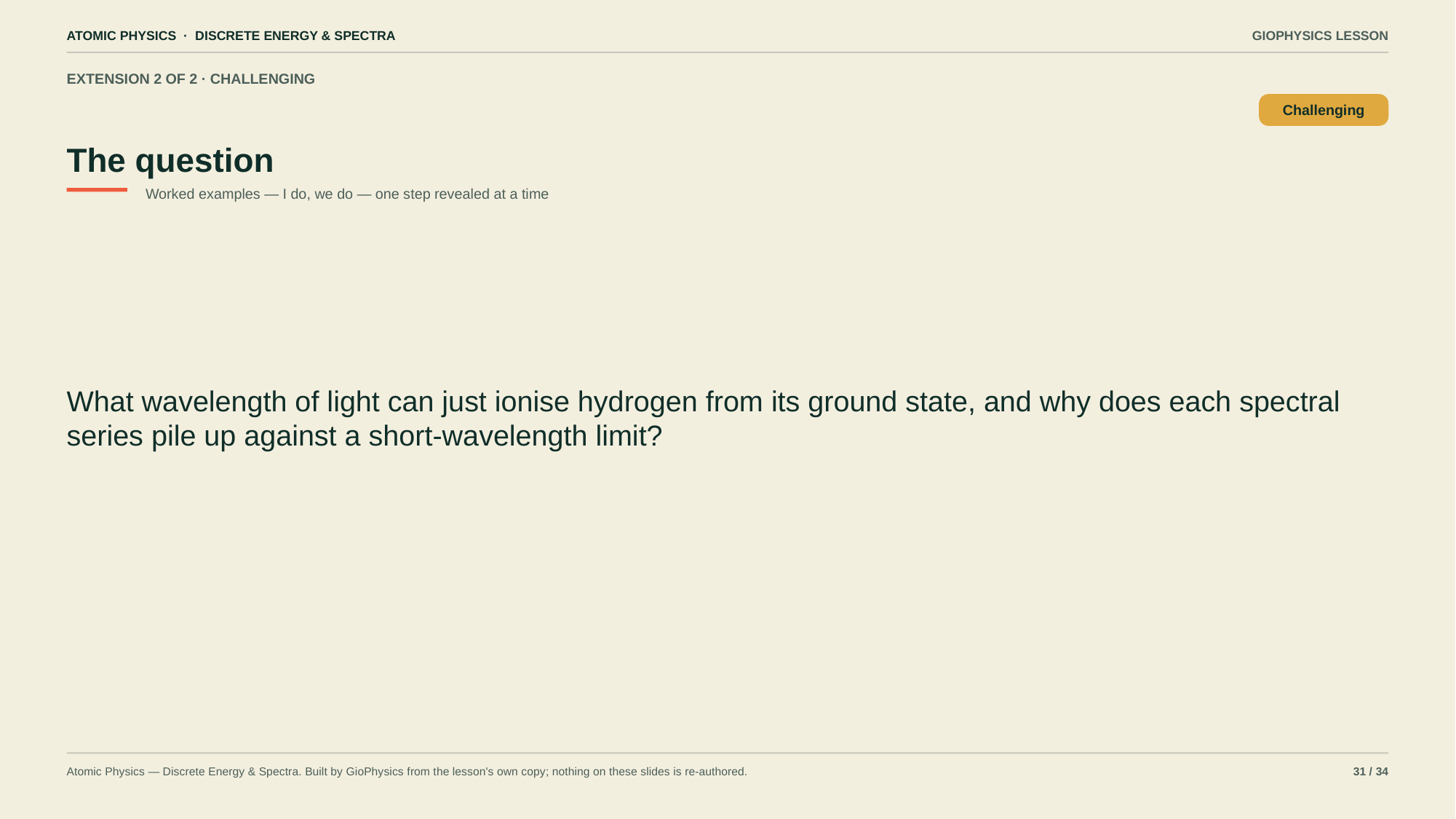

ATOMIC PHYSICS  ·  DISCRETE ENERGY & SPECTRA
GIOPHYSICS LESSON

EXTENSION 2 OF 2 · CHALLENGING
The question

Challenging
Worked examples — I do, we do — one step revealed at a time

What wavelength of light can just ionise hydrogen from its ground state, and why does each spectral series pile up against a short-wavelength limit?

Atomic Physics — Discrete Energy & Spectra. Built by GioPhysics from the lesson's own copy; nothing on these slides is re-authored.
31 / 34